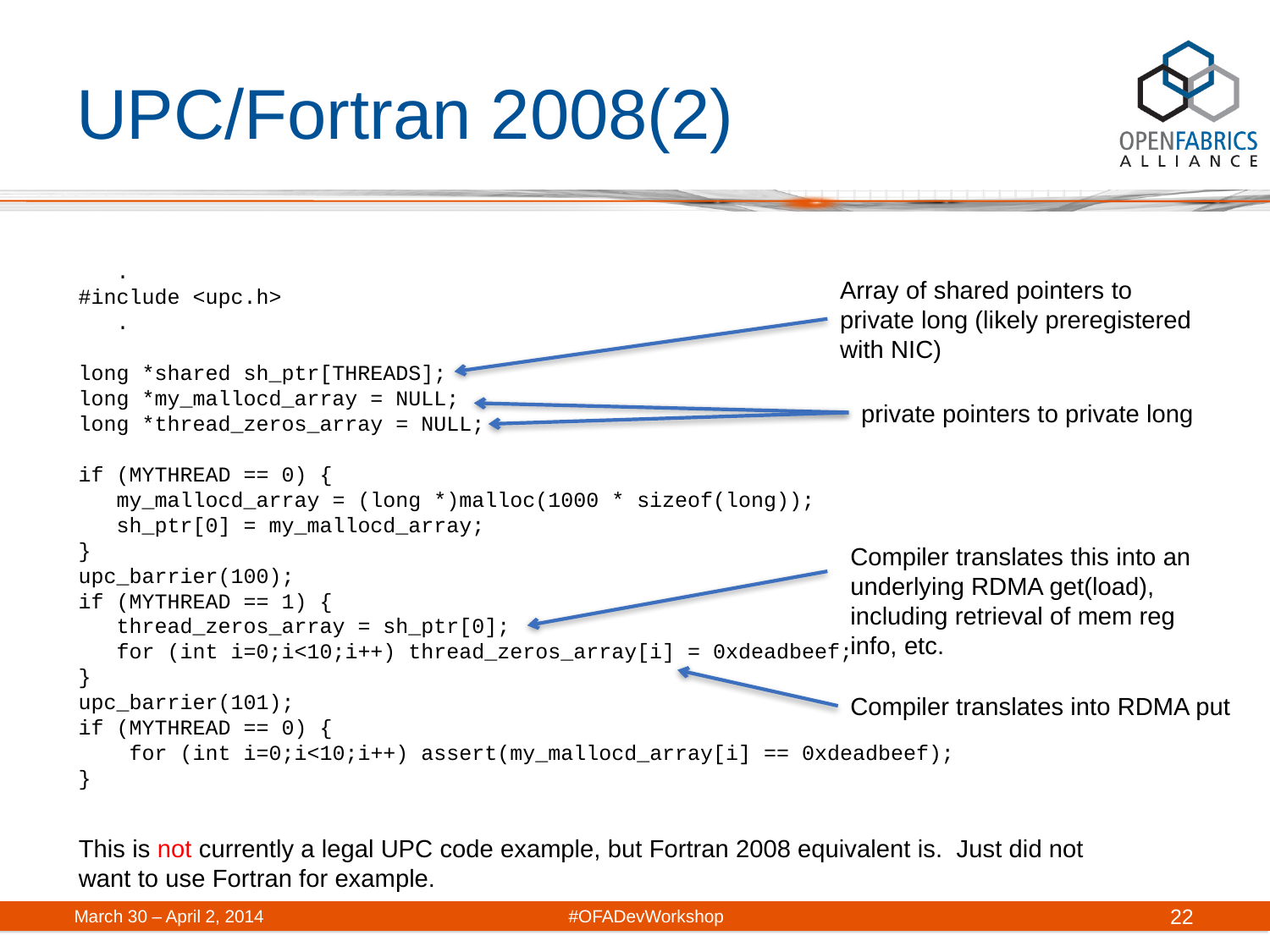

# UPC/Fortran 2008(2)

   .
#include <upc.h>
   .

long *shared sh_ptr[THREADS];
long *my_mallocd_array = NULL;
long *thread_zeros_array = NULL;

if (MYTHREAD == 0) {
   my_mallocd_array = (long *)malloc(1000 * sizeof(long));
   sh_ptr[0] = my_mallocd_array;
}
upc_barrier(100);
if (MYTHREAD == 1) {
   thread_zeros_array = sh_ptr[0];
   for (int i=0;i<10;i++) thread_zeros_array[i] = 0xdeadbeef;
}
upc_barrier(101);
if (MYTHREAD == 0) {
    for (int i=0;i<10;i++) assert(my_mallocd_array[i] == 0xdeadbeef);
}
Array of shared pointers to private long (likely preregistered with NIC)
private pointers to private long
Compiler translates this into an underlying RDMA get(load), including retrieval of mem reg info, etc.
Compiler translates into RDMA put
This is not currently a legal UPC code example, but Fortran 2008 equivalent is.  Just did not want to use Fortran for example.
22
March 30 – April 2, 2014	#OFADevWorkshop